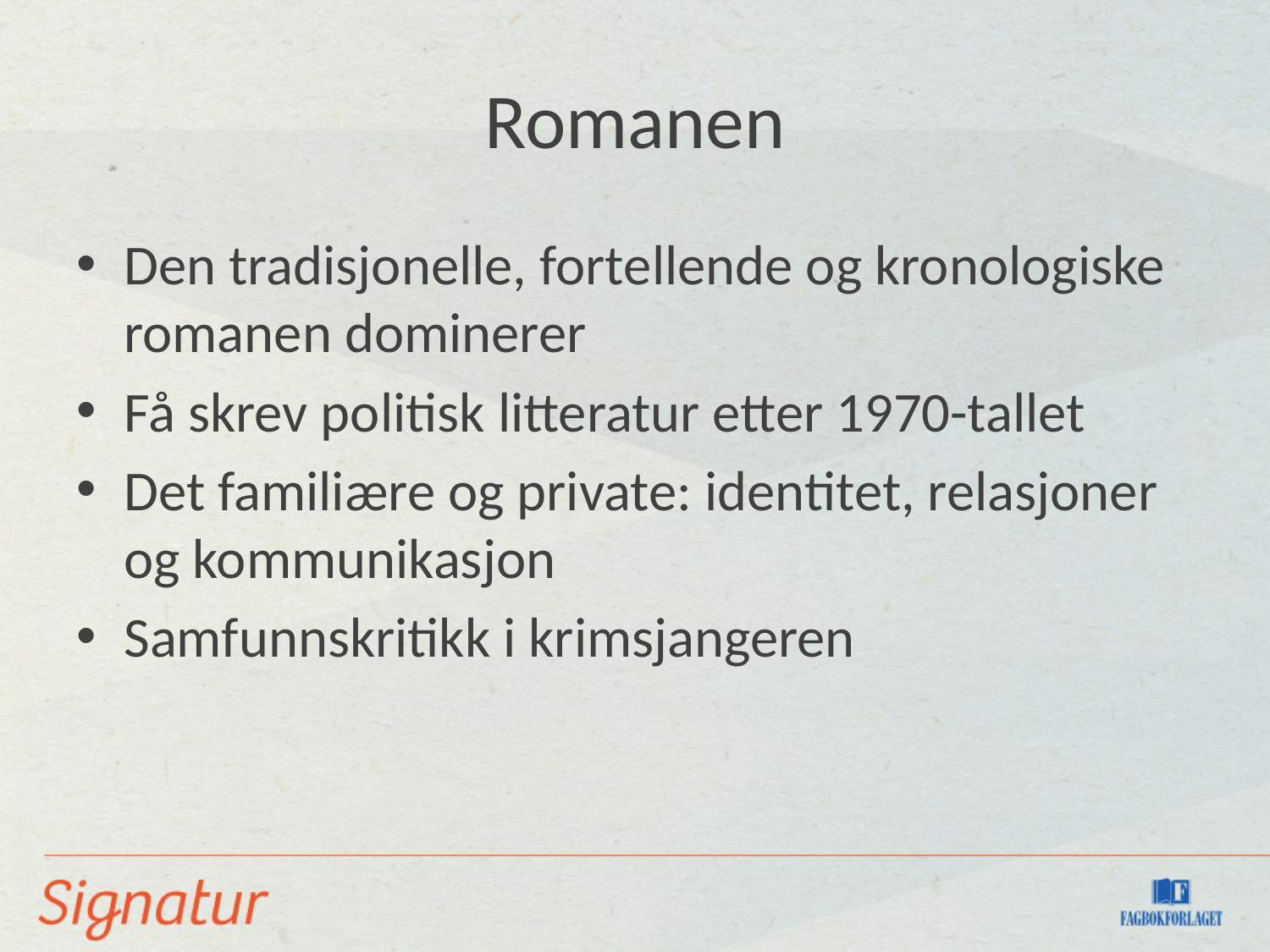

# Romanen
Den tradisjonelle, fortellende og kronologiske romanen dominerer
Få skrev politisk litteratur etter 1970-tallet
Det familiære og private: identitet, relasjoner og kommunikasjon
Samfunnskritikk i krimsjangeren